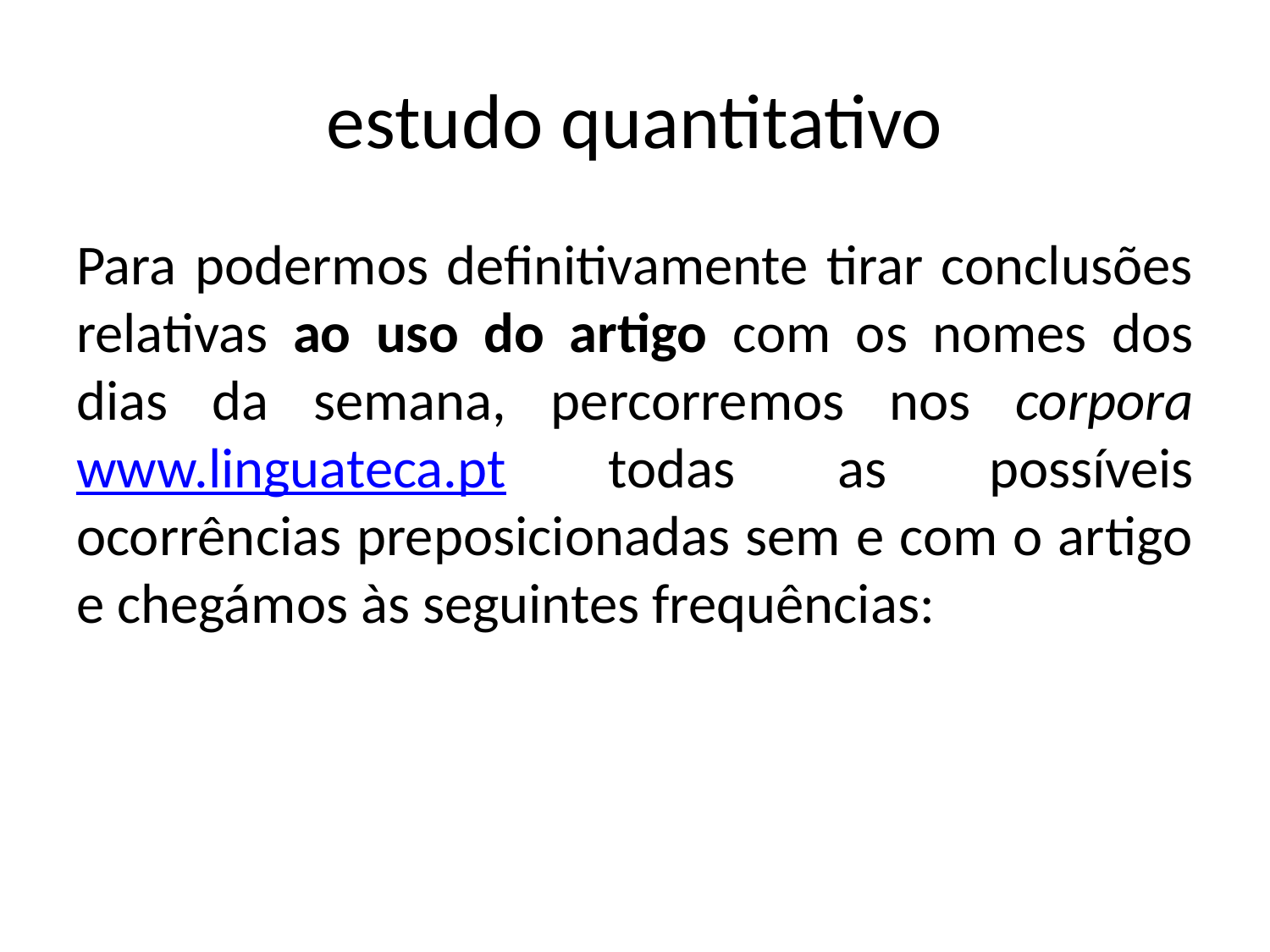

# estudo quantitativo
Para podermos definitivamente tirar conclusões relativas ao uso do artigo com os nomes dos dias da semana, percorremos nos corpora www.linguateca.pt todas as possíveis ocorrências preposicionadas sem e com o artigo e chegámos às seguintes frequências: